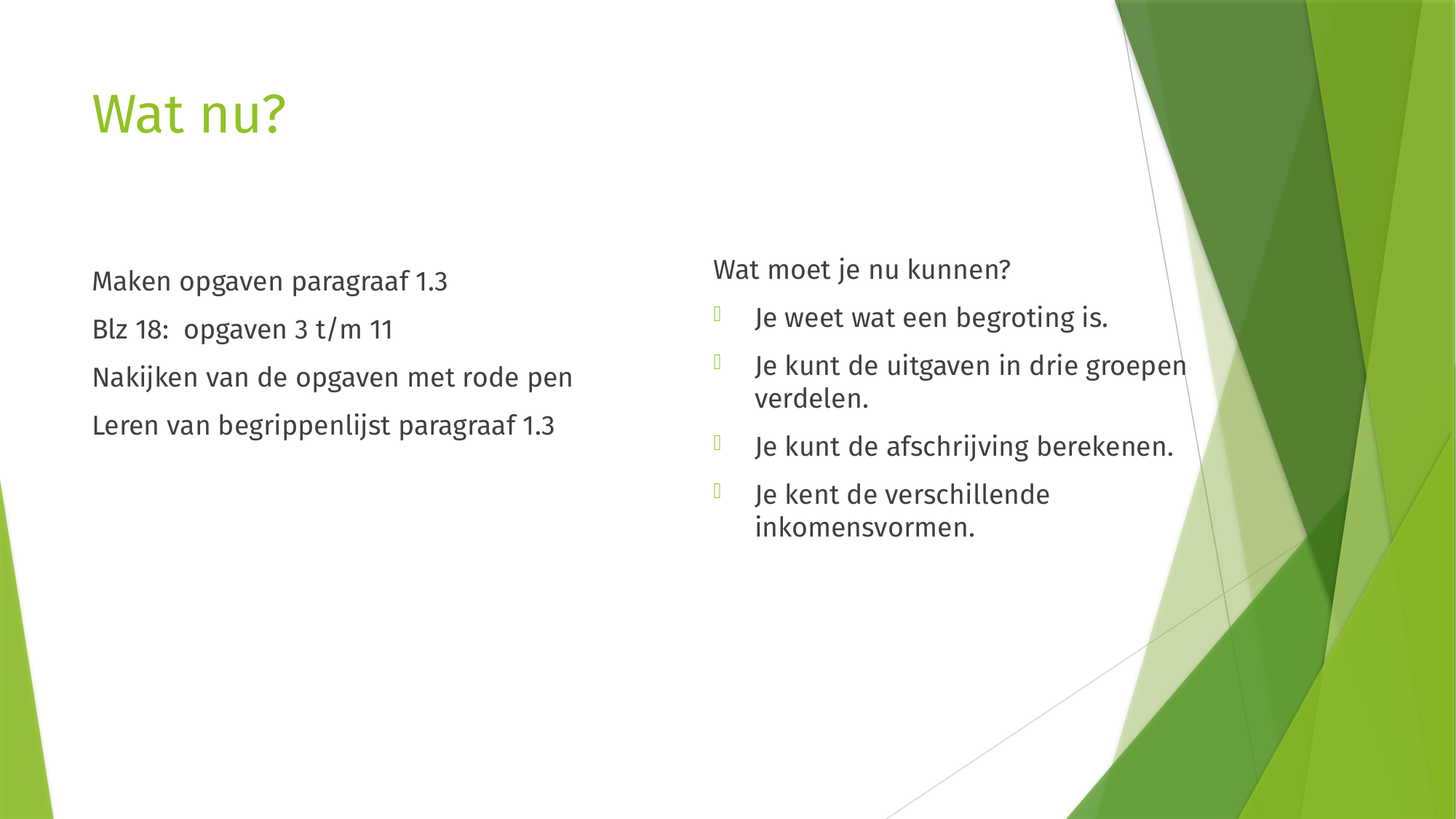

# Wat nu?
Wat moet je nu kunnen?
Je weet wat een begroting is.
Je kunt de uitgaven in drie groepen verdelen.
Je kunt de afschrijving berekenen.
Je kent de verschillende inkomensvormen.

Maken opgaven paragraaf 1.3
Blz 18:  opgaven 3 t/m 11
Nakijken van de opgaven met rode pen
Leren van begrippenlijst paragraaf 1.3